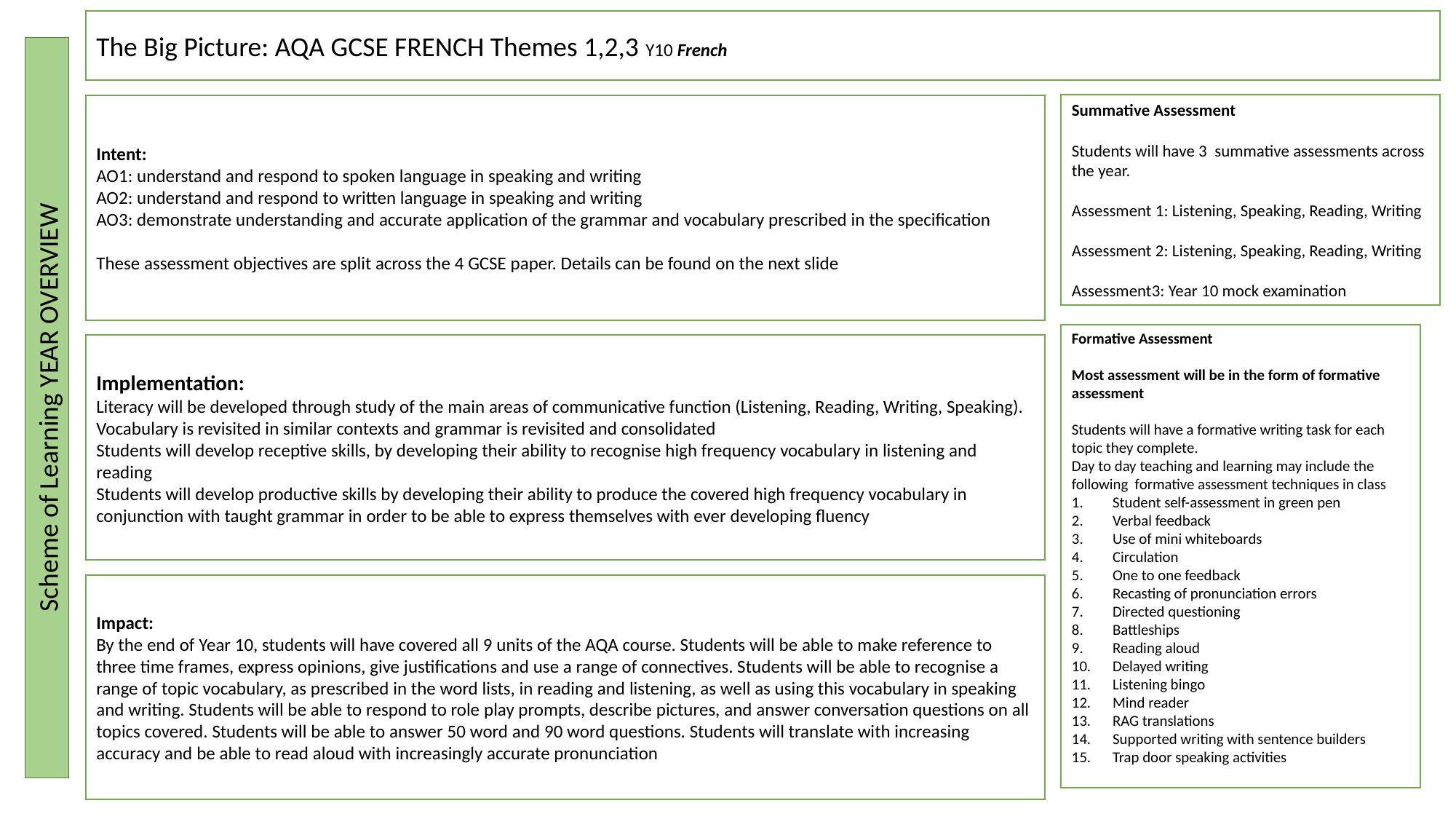

The Big Picture: AQA GCSE FRENCH Themes 1,2,3 Y10 French
Summative Assessment

Students will have 3  summative assessments across the year.

Assessment 1: Listening, Speaking, Reading, Writing

Assessment 2: Listening, Speaking, Reading, Writing

Assessment3: Year 10 mock examination
Intent:
AO1: understand and respond to spoken language in speaking and writing
AO2: understand and respond to written language in speaking and writing
AO3: demonstrate understanding and accurate application of the grammar and vocabulary prescribed in the specification

These assessment objectives are split across the 4 GCSE paper. Details can be found on the next slide
Formative Assessment

Most assessment will be in the form of formative assessment

Students will have a formative writing task for each topic they complete.
Day to day teaching and learning may include the following  formative assessment techniques in class
Student self-assessment in green pen
Verbal feedback
Use of mini whiteboards
Circulation
One to one feedback
Recasting of pronunciation errors
Directed questioning
Battleships
Reading aloud
Delayed writing
Listening bingo
Mind reader
RAG translations
Supported writing with sentence builders
Trap door speaking activities

Implementation:
Literacy will be developed through study of the main areas of communicative function (Listening, Reading, Writing, Speaking).
Vocabulary is revisited in similar contexts and grammar is revisited and consolidated
Students will develop receptive skills, by developing their ability to recognise high frequency vocabulary in listening and reading
Students will develop productive skills by developing their ability to produce the covered high frequency vocabulary in conjunction with taught grammar in order to be able to express themselves with ever developing fluency
Scheme of Learning YEAR OVERVIEW
Impact:
By the end of Year 10, students will have covered all 9 units of the AQA course. Students will be able to make reference to three time frames, express opinions, give justifications and use a range of connectives. Students will be able to recognise a range of topic vocabulary, as prescribed in the word lists, in reading and listening, as well as using this vocabulary in speaking and writing. Students will be able to respond to role play prompts, describe pictures, and answer conversation questions on all topics covered. Students will be able to answer 50 word and 90 word questions. Students will translate with increasing accuracy and be able to read aloud with increasingly accurate pronunciation